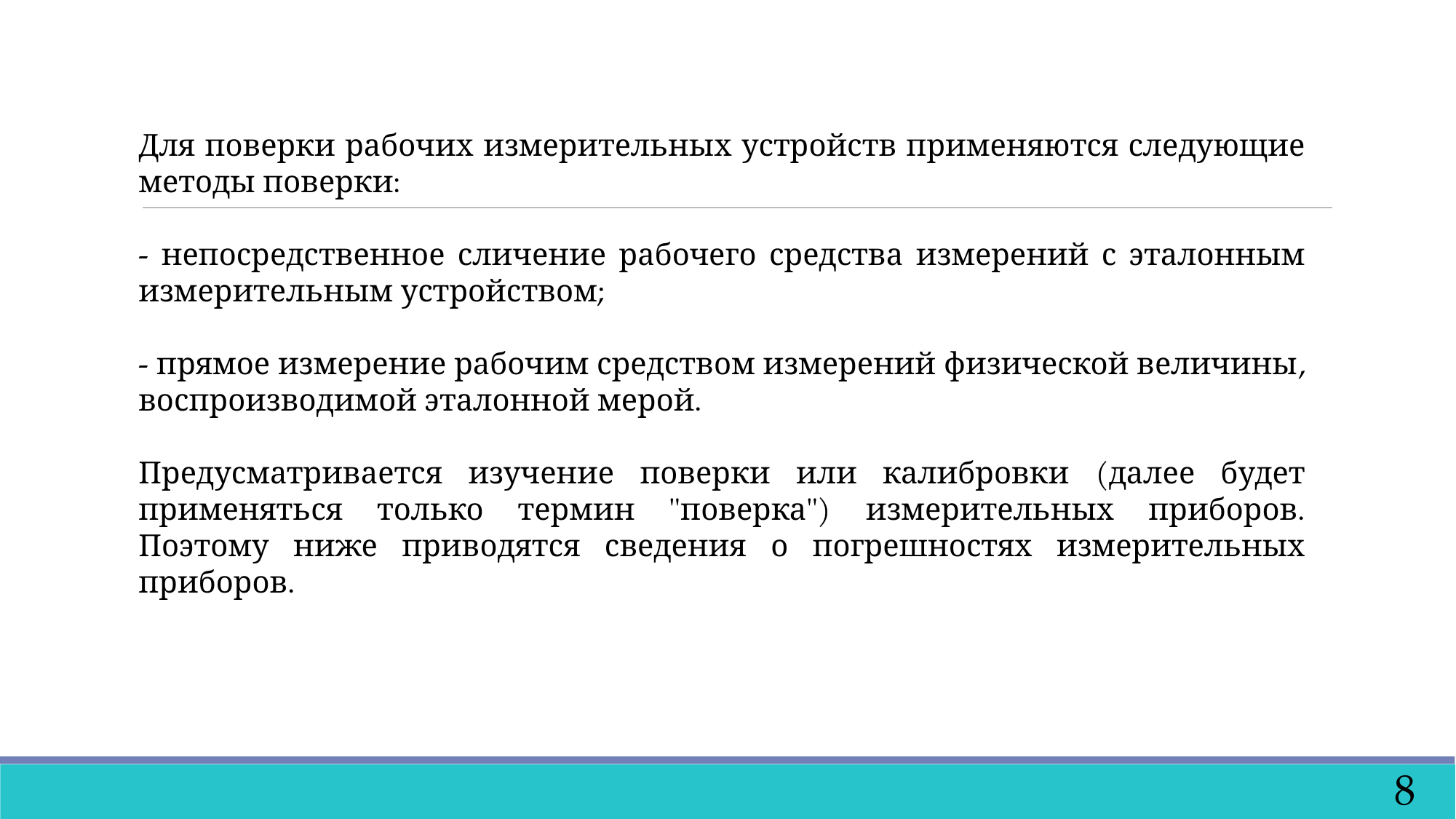

Для поверки рабочих измерительных устройств применяются следующие методы поверки:

- непосредственное сличение рабочего средства измерений с эталонным измерительным устройством;

- прямое измерение рабочим средством измерений физической величины, воспроизводимой эталонной мерой.

Предусматривается изучение поверки или калибровки (далее будет применяться только термин "поверка") измерительных приборов. Поэтому ниже приводятся сведения о погрешностях измерительных приборов.
8